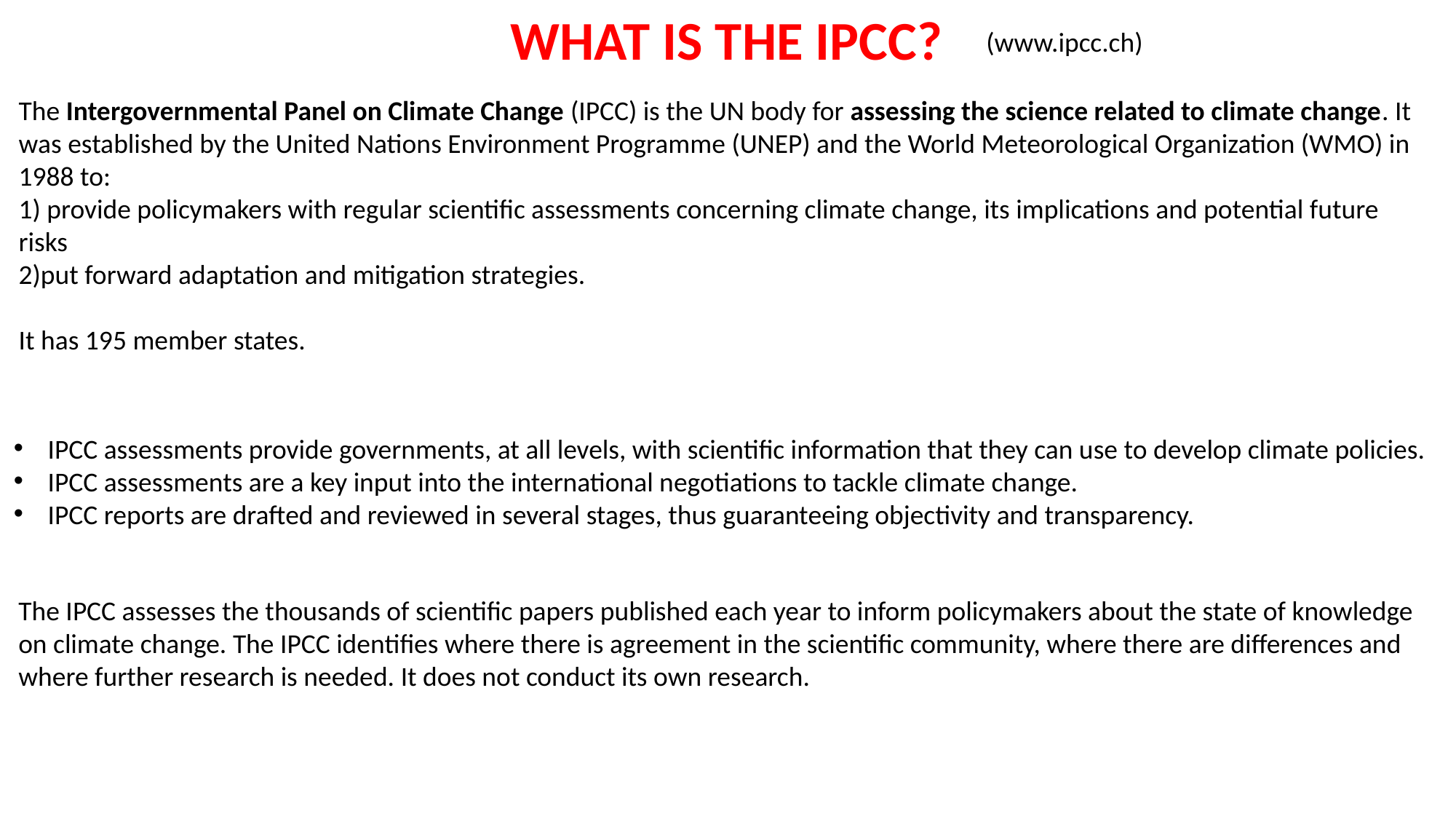

WHAT IS THE IPCC?
(www.ipcc.ch)
The Intergovernmental Panel on Climate Change (IPCC) is the UN body for assessing the science related to climate change. It was established by the United Nations Environment Programme (UNEP) and the World Meteorological Organization (WMO) in 1988 to:
1) provide policymakers with regular scientific assessments concerning climate change, its implications and potential future risks
2)put forward adaptation and mitigation strategies.

It has 195 member states.
IPCC assessments provide governments, at all levels, with scientific information that they can use to develop climate policies.
IPCC assessments are a key input into the international negotiations to tackle climate change.
IPCC reports are drafted and reviewed in several stages, thus guaranteeing objectivity and transparency.
The IPCC assesses the thousands of scientific papers published each year to inform policymakers about the state of knowledge on climate change. The IPCC identifies where there is agreement in the scientific community, where there are differences and where further research is needed. It does not conduct its own research.